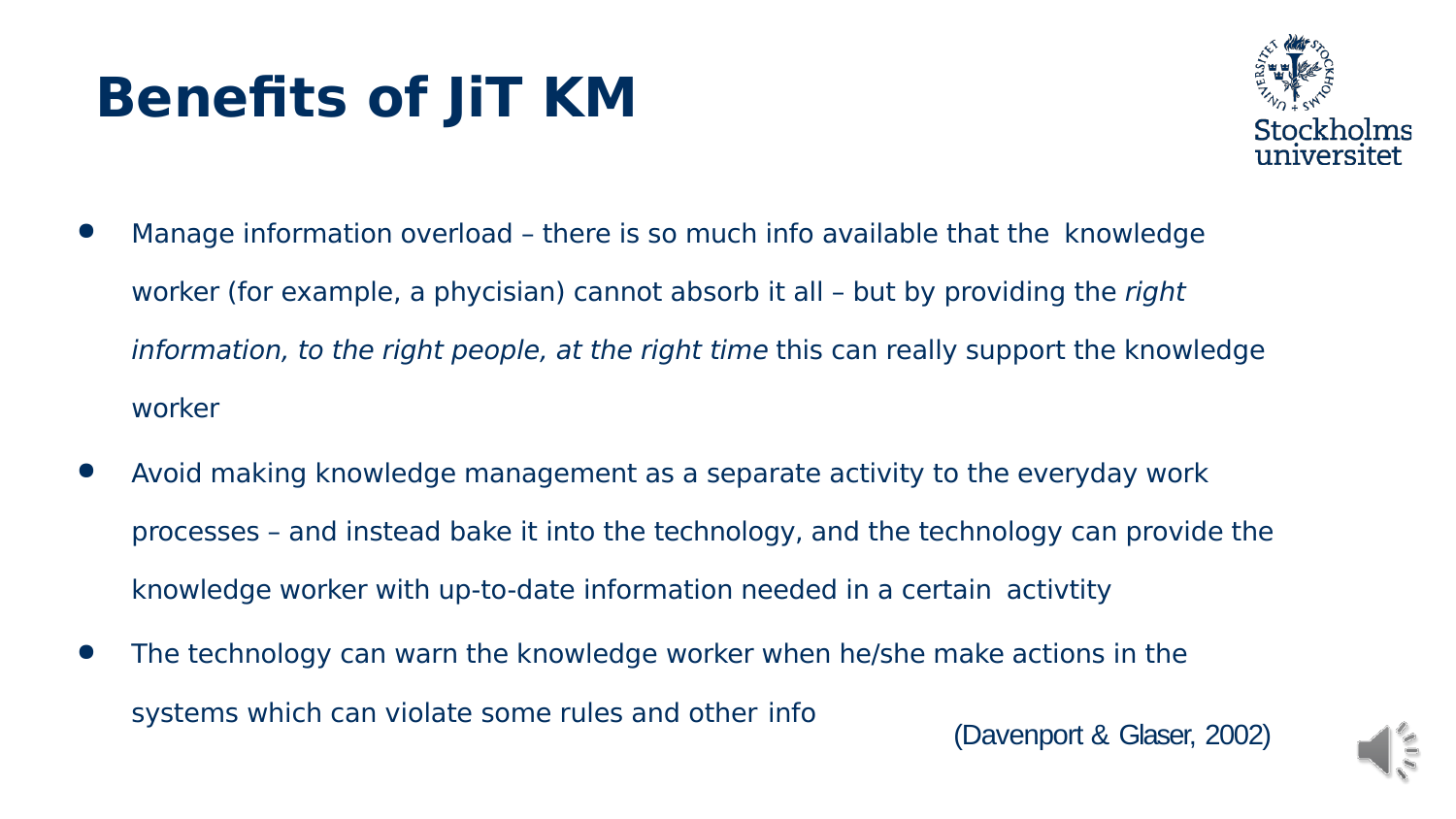

# Benefits of JiT KM
Manage information overload – there is so much info available that the knowledge
worker (for example, a phycisian) cannot absorb it all – but by providing the right  information, to the right people, at the right time this can really support the knowledge  worker
Avoid making knowledge management as a separate activity to the everyday work  processes – and instead bake it into the technology, and the technology can provide the  knowledge worker with up-to-date information needed in a certain activtity
The technology can warn the knowledge worker when he/she make actions in the  systems which can violate some rules and other info
(Davenport & Glaser, 2002)